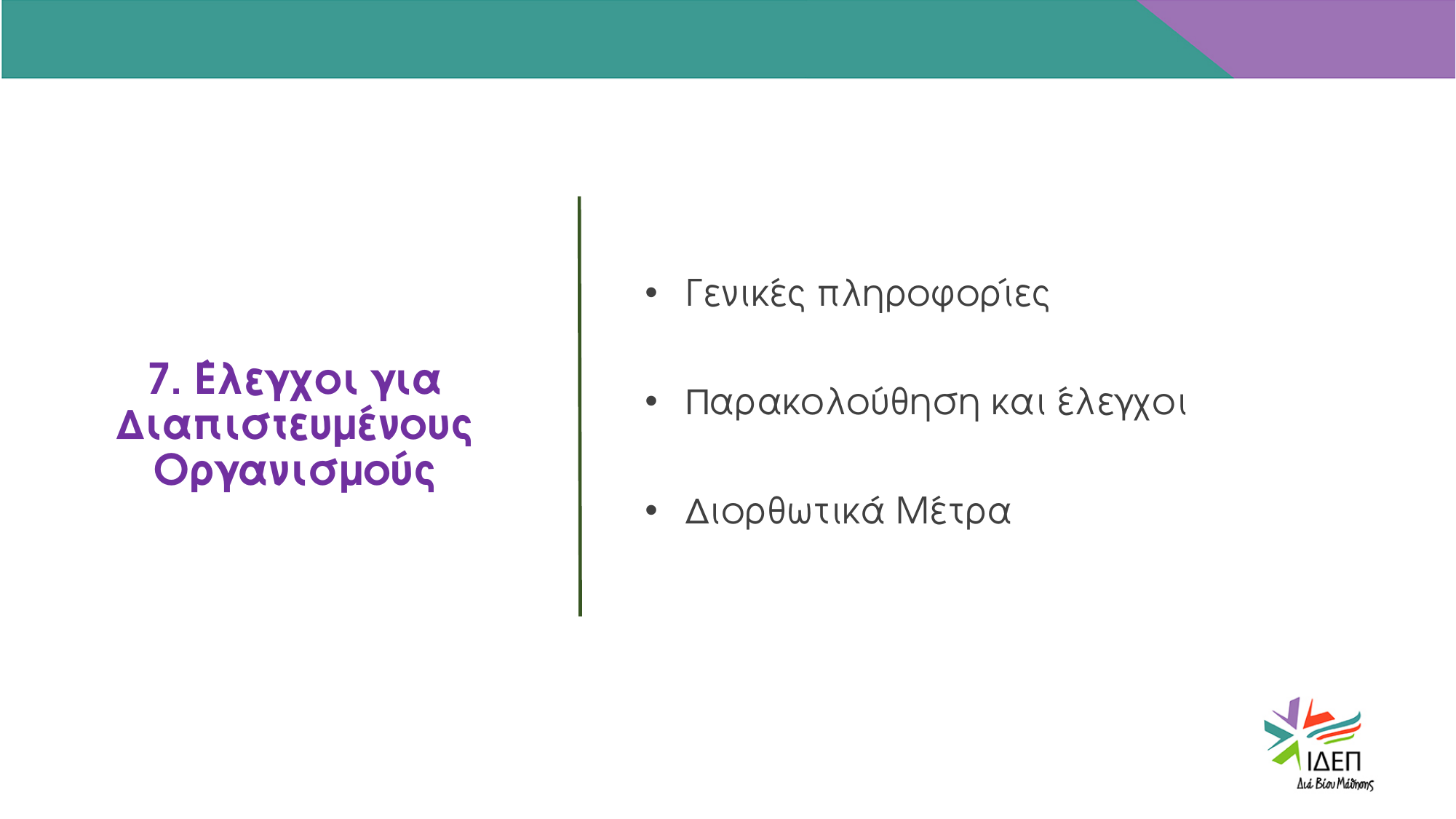

7. Έλεγχοι για Διαπιστευμένους Οργανισμούς

LOREM IPSUM
LOREM IPSUM
LOREM IPSUM

Γενικές πληροφορίες

Παρακολούθηση και έλεγχοι

Διορθωτικά Μέτρα